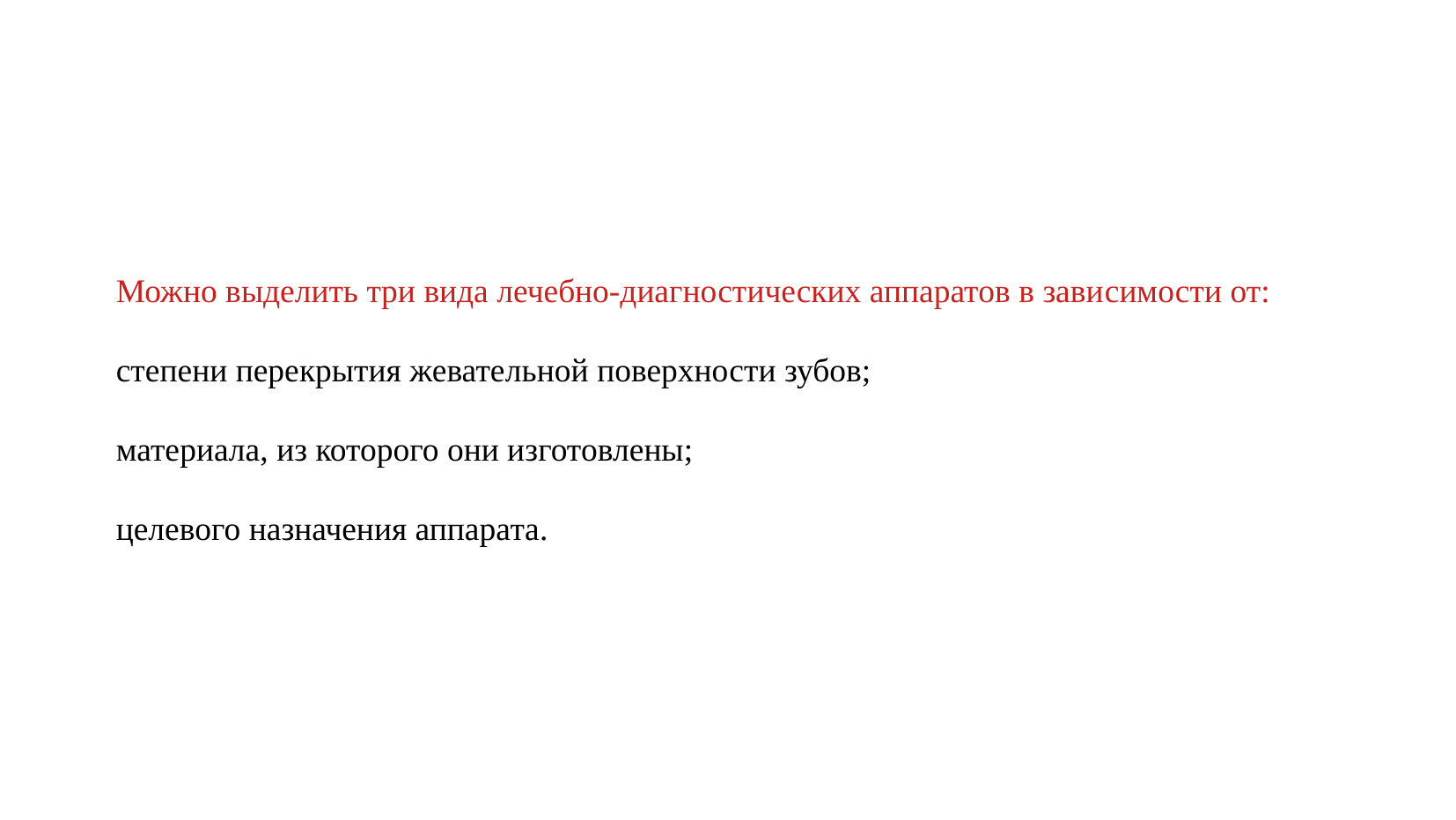

Можно выделить три вида лечебно-диагностических аппаратов в зави­симости от:

степени перекрытия жеватель­ной поверхности зубов;

материала, из которого они из­готовлены;

целевого назначения аппара­та.